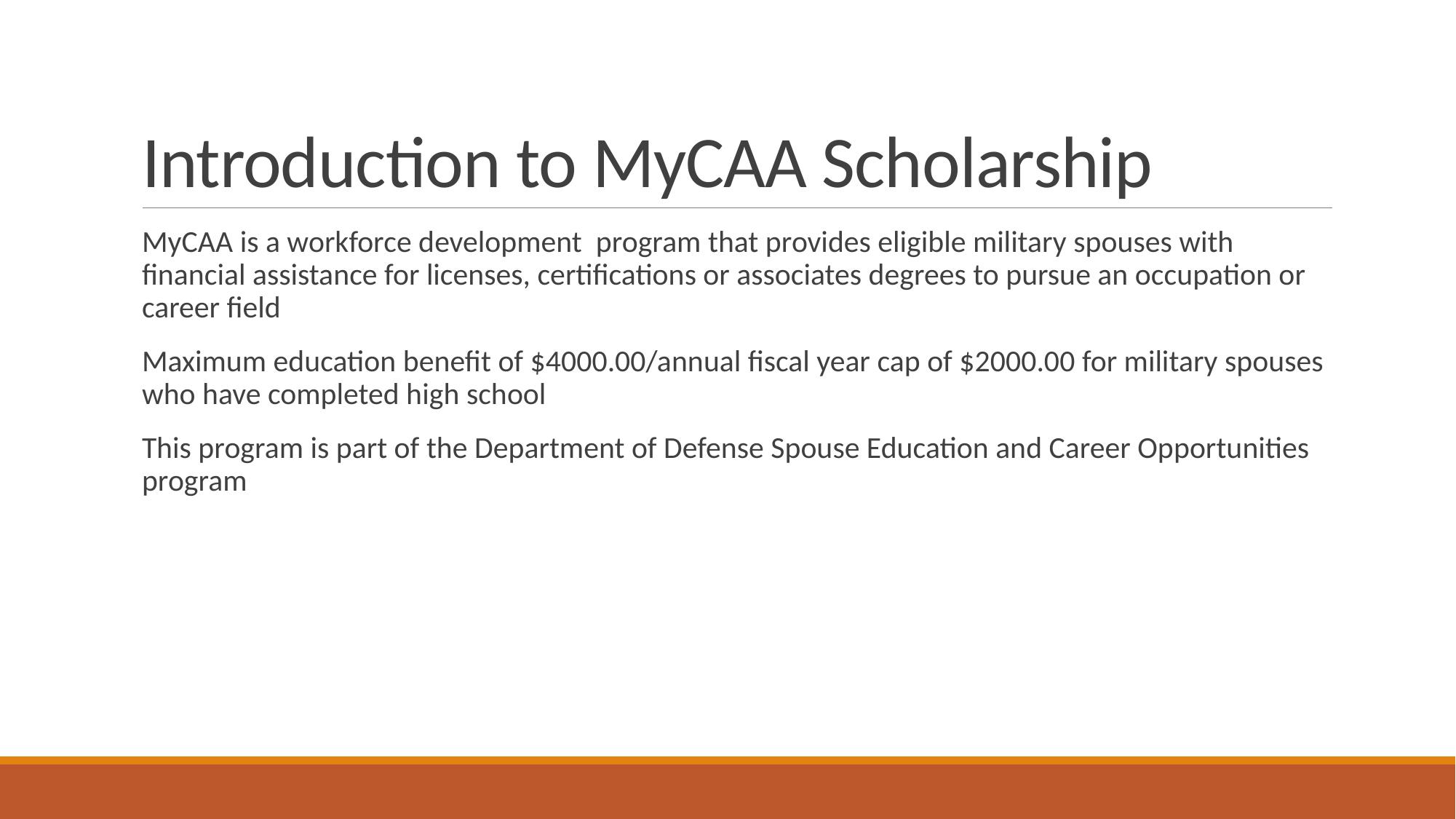

# Introduction to MyCAA Scholarship
MyCAA is a workforce development  program that provides eligible military spouses with financial assistance for licenses, certifications or associates degrees to pursue an occupation or career field
Maximum education benefit of $4000.00/annual fiscal year cap of $2000.00 for military spouses who have completed high school
This program is part of the Department of Defense Spouse Education and Career Opportunities program